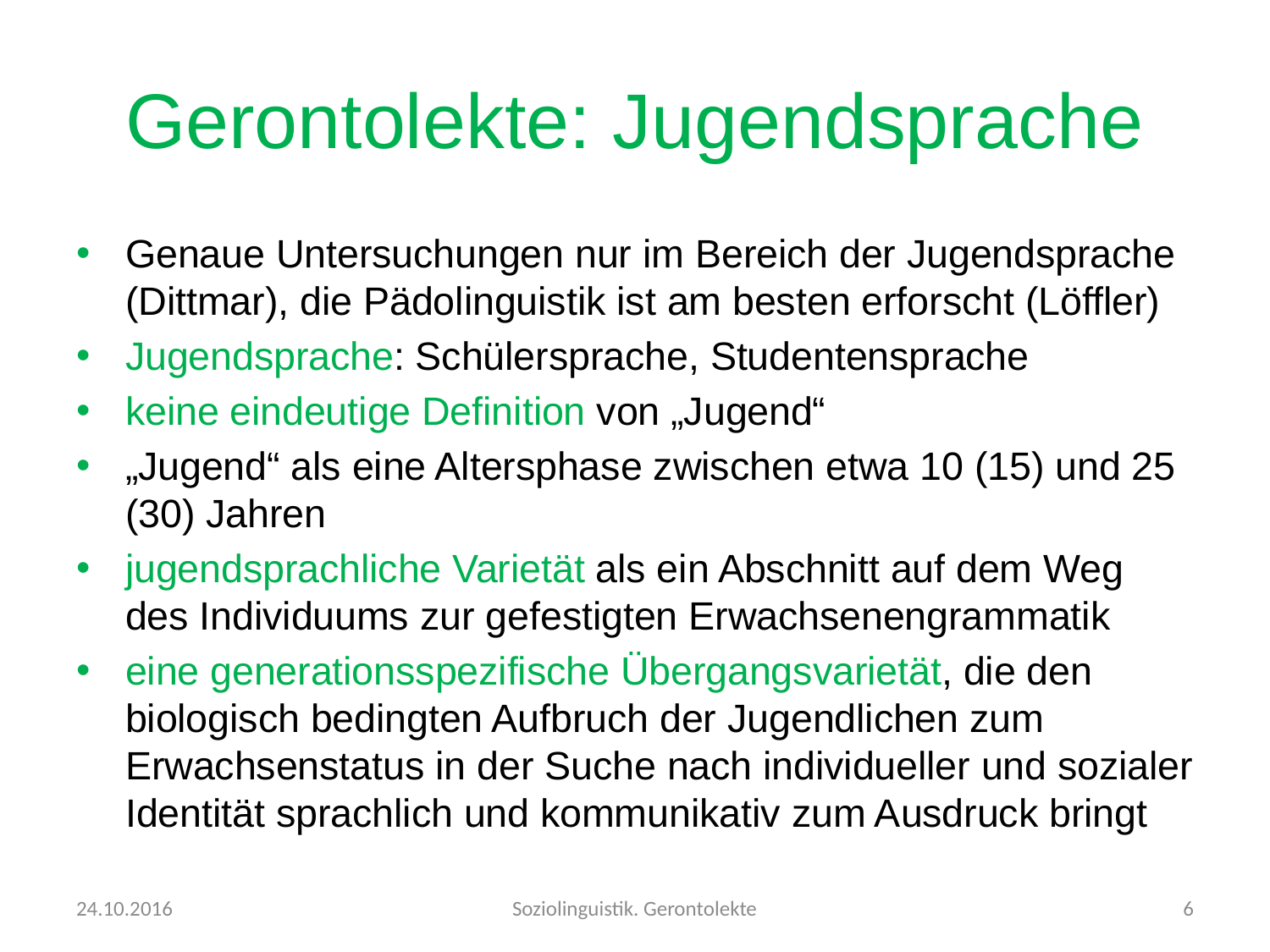

# Gerontolekte: Jugendsprache
Genaue Untersuchungen nur im Bereich der Jugendsprache (Dittmar), die Pädolinguistik ist am besten erforscht (Löffler)
Jugendsprache: Schülersprache, Studentensprache
keine eindeutige Definition von „Jugend“
„Jugend“ als eine Altersphase zwischen etwa 10 (15) und 25 (30) Jahren
jugendsprachliche Varietät als ein Abschnitt auf dem Weg des Individuums zur gefestigten Erwachsenengrammatik
eine generationsspezifische Übergangsvarietät, die den biologisch bedingten Aufbruch der Jugendlichen zum Erwachsenstatus in der Suche nach individueller und sozialer Identität sprachlich und kommunikativ zum Ausdruck bringt
24.10.2016
Soziolinguistik. Gerontolekte
6